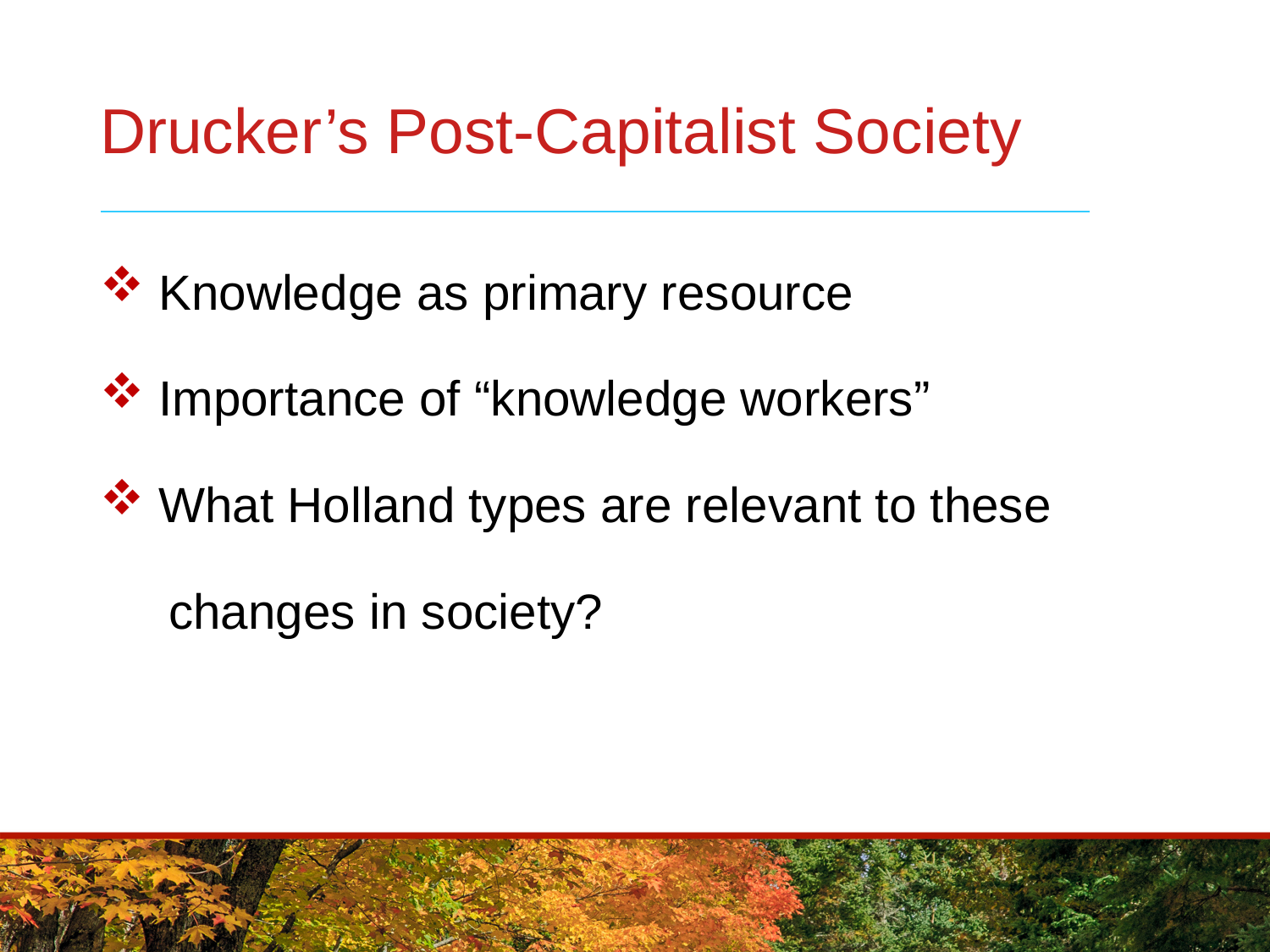

# Drucker’s Post-Capitalist Society
 Knowledge as primary resource
 Importance of “knowledge workers”
 What Holland types are relevant to these
     changes in society?